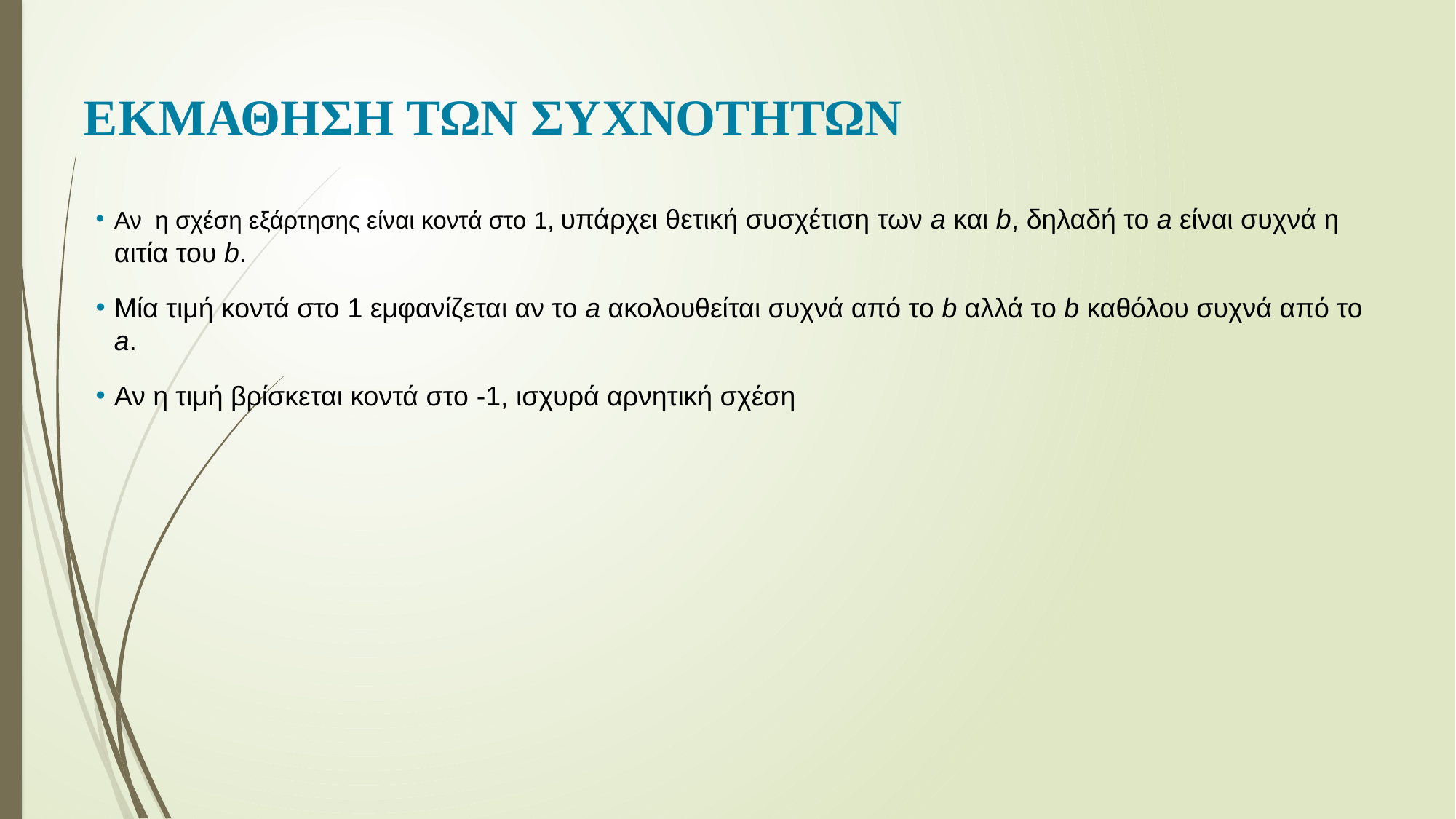

# ΕΚΜΑΘΗΣΗ ΤΩΝ ΣΥΧΝΟΤΗΤΩΝ
Αν  η σχέση εξάρτησης είναι κοντά στο 1, υπάρχει θετική συσχέτιση των a και b, δηλαδή το a είναι συχνά η αιτία του b.
Μία τιμή κοντά στο 1 εμφανίζεται αν το a ακολουθείται συχνά από το b αλλά το b καθόλου συχνά από το a.
Αν η τιμή βρίσκεται κοντά στο -1, ισχυρά αρνητική σχέση